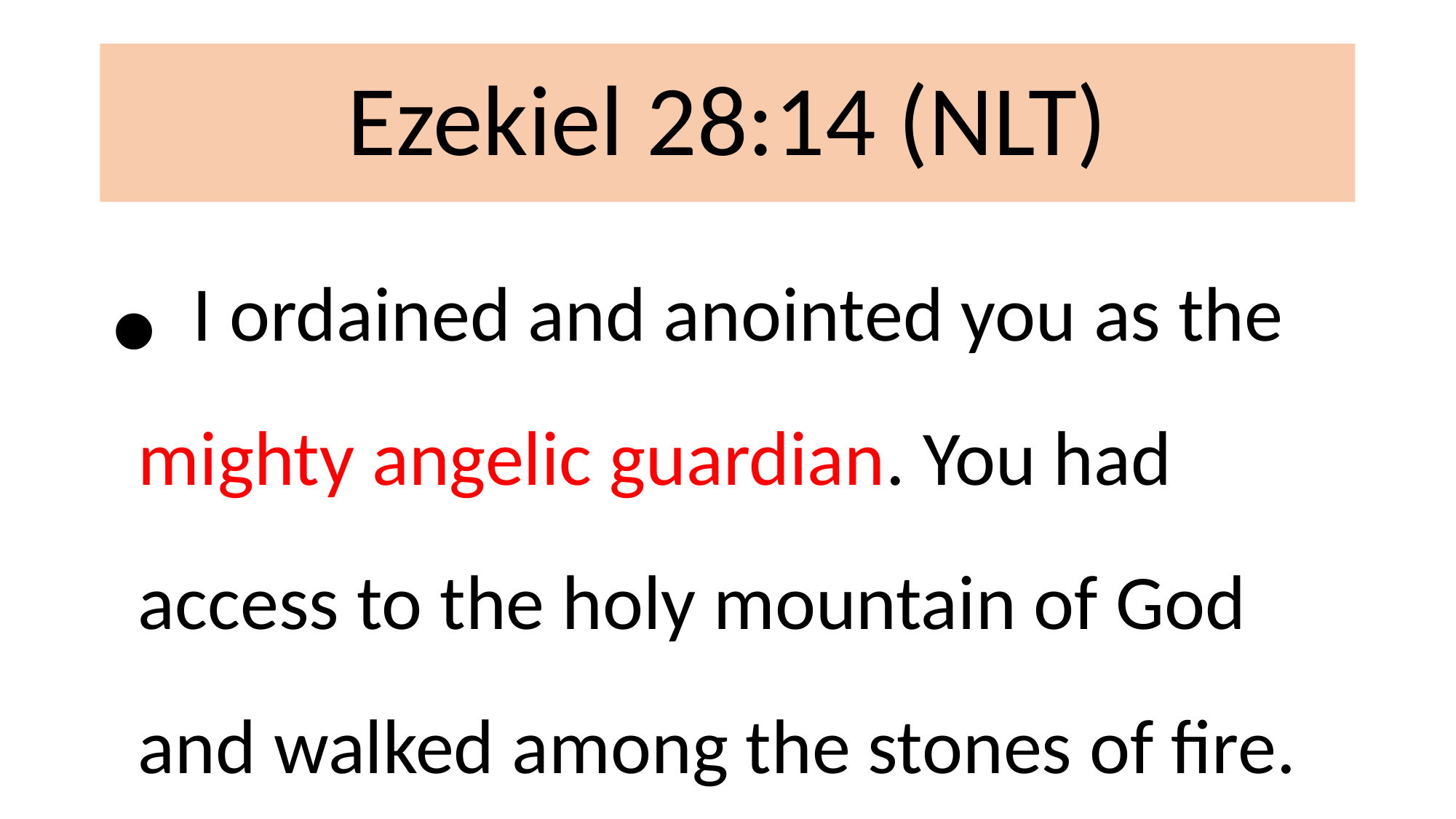

# Ezekiel 28:14 (NLT)
  I ordained and anointed you as the mighty angelic guardian. You had access to the holy mountain of God and walked among the stones of fire.